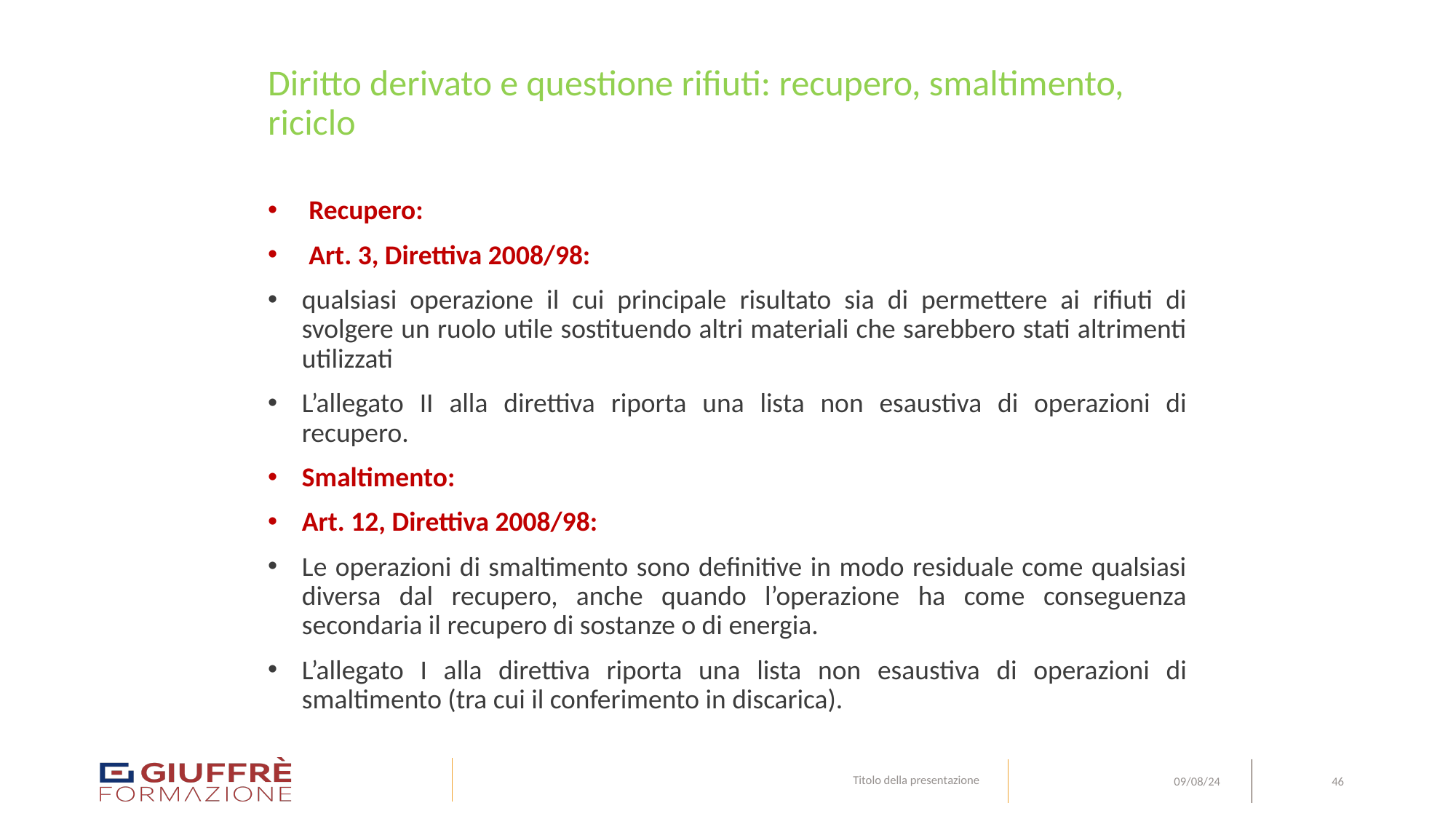

# Diritto derivato e questione rifiuti: recupero, smaltimento, riciclo
Recupero:
Art. 3, Direttiva 2008/98:
qualsiasi operazione il cui principale risultato sia di permettere ai rifiuti di svolgere un ruolo utile sostituendo altri materiali che sarebbero stati altrimenti utilizzati
L’allegato II alla direttiva riporta una lista non esaustiva di operazioni di recupero.
Smaltimento:
Art. 12, Direttiva 2008/98:
Le operazioni di smaltimento sono definitive in modo residuale come qualsiasi diversa dal recupero, anche quando l’operazione ha come conseguenza secondaria il recupero di sostanze o di energia.
L’allegato I alla direttiva riporta una lista non esaustiva di operazioni di smaltimento (tra cui il conferimento in discarica).

Titolo della presentazione
46
09/08/24